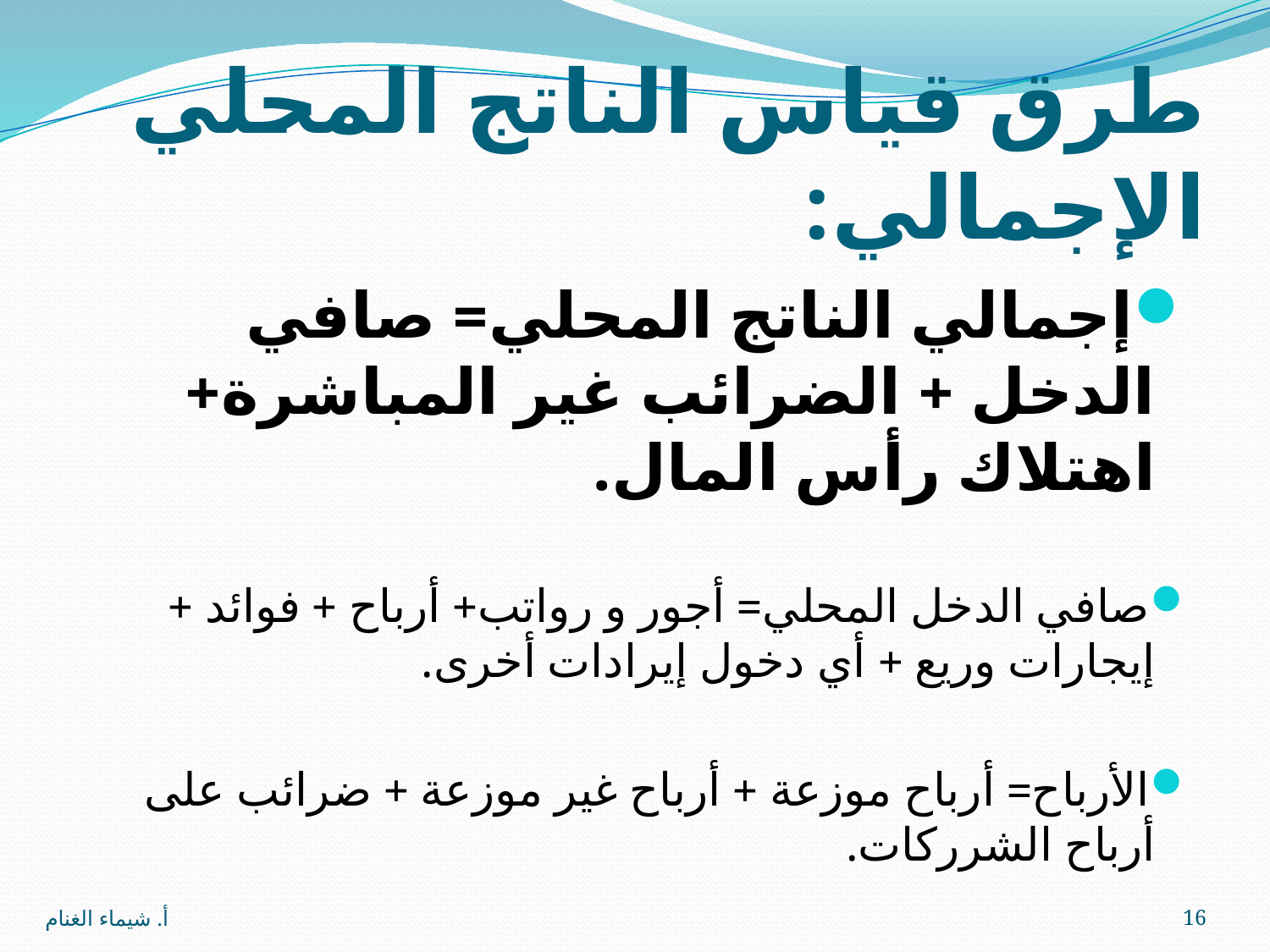

# طرق قياس الناتج المحلي الإجمالي:
إجمالي الناتج المحلي= صافي الدخل + الضرائب غير المباشرة+ اهتلاك رأس المال.

صافي الدخل المحلي= أجور و رواتب+ أرباح + فوائد + إيجارات وريع + أي دخول إيرادات أخرى.

الأرباح= أرباح موزعة + أرباح غير موزعة + ضرائب على أرباح الشرركات.
أ. شيماء الغنام

16